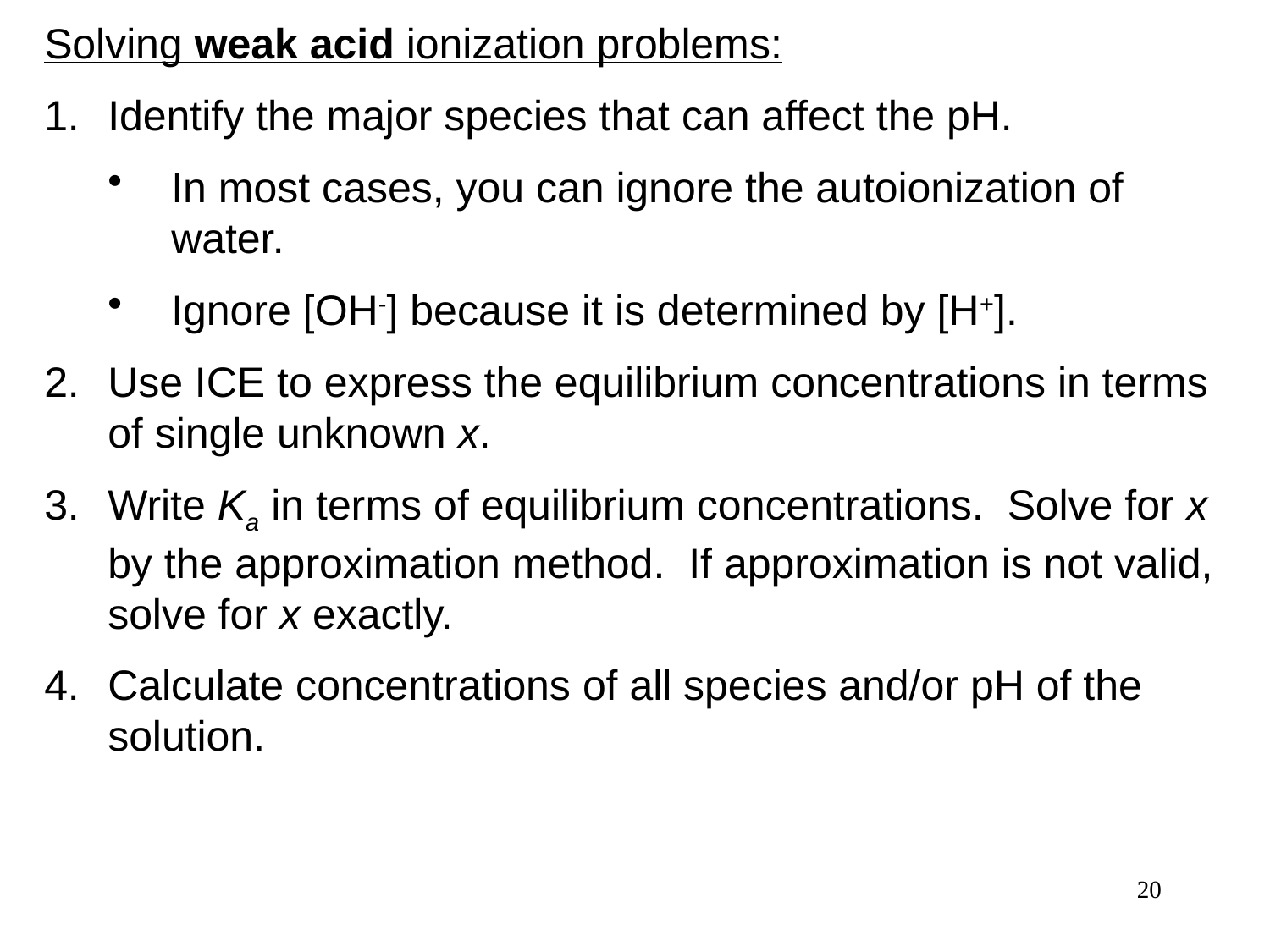

Solving weak acid ionization problems:
Identify the major species that can affect the pH.
In most cases, you can ignore the autoionization of water.
Ignore [OH-] because it is determined by [H+].
Use ICE to express the equilibrium concentrations in terms of single unknown x.
Write Ka in terms of equilibrium concentrations.  Solve for x by the approximation method.  If approximation is not valid, solve for x exactly.
Calculate concentrations of all species and/or pH of the solution.
20